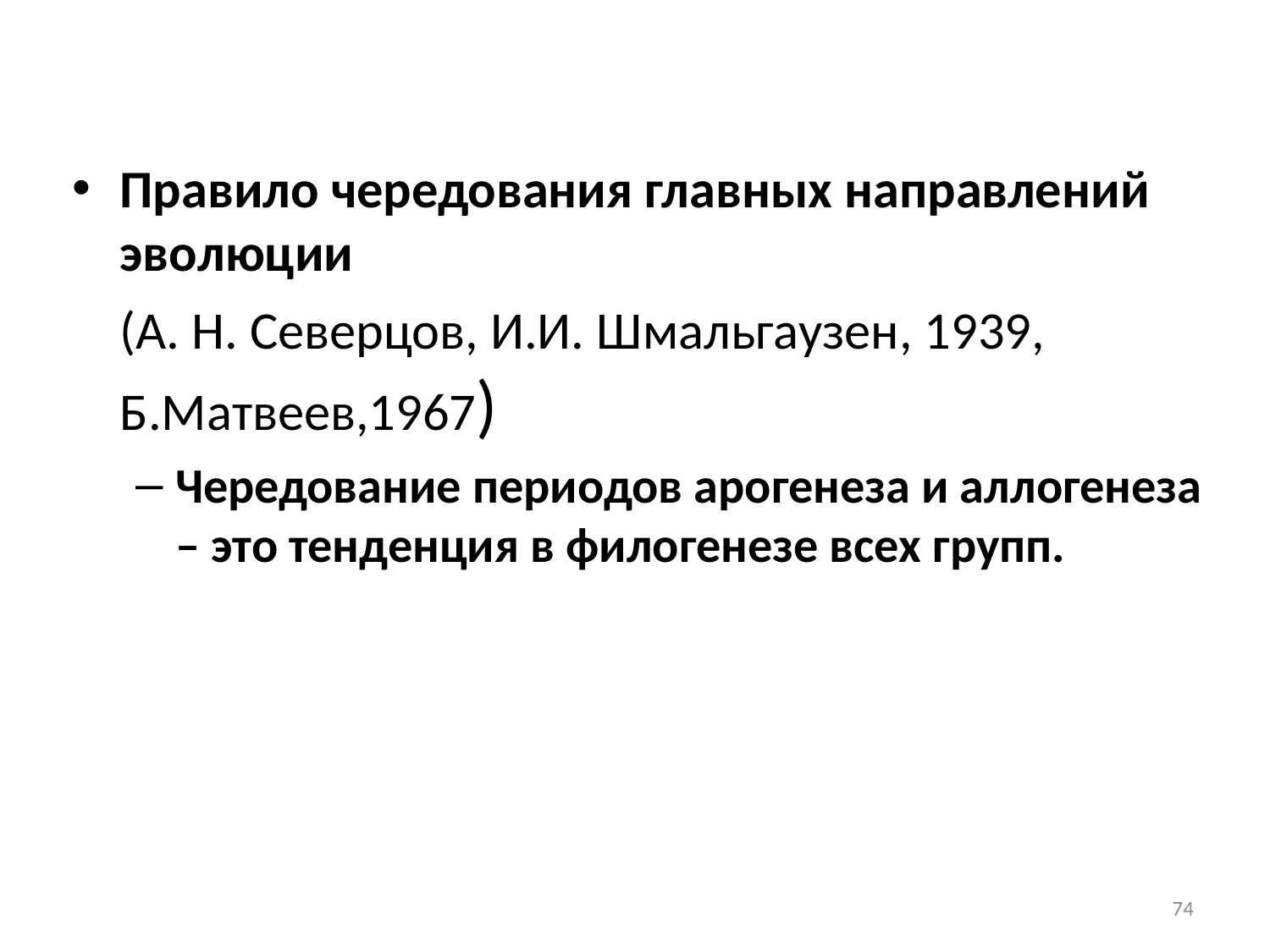

Правило чередования главных направлений эволюции
	(А. Н. Северцов, И.И. Шмальгаузен, 1939, Б.Матвеев,1967)
Чередование периодов арогенеза и аллогенеза – это тенденция в филогенезе всех групп.

74